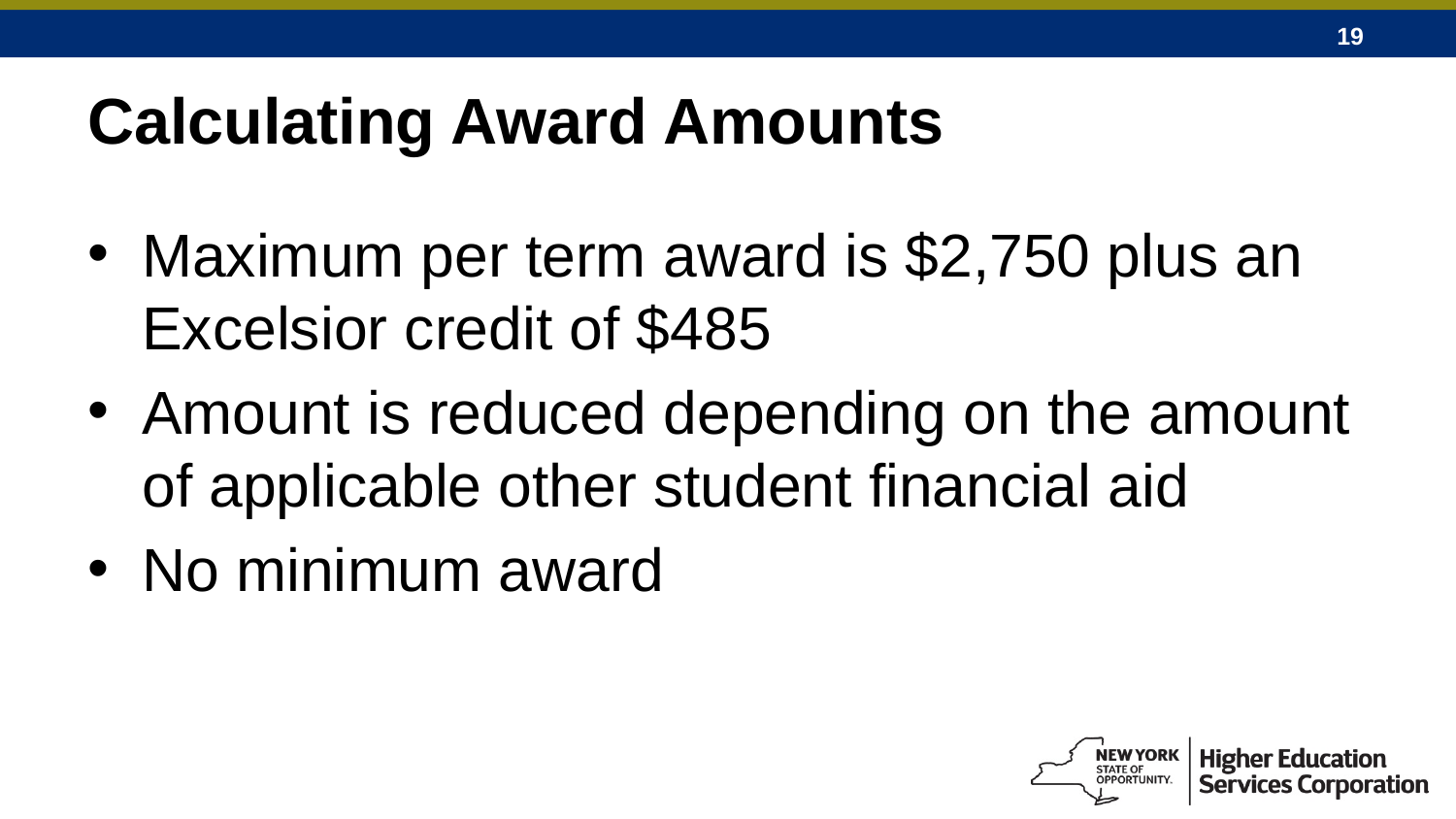

# Calculating Award Amounts
Maximum per term award is $2,750 plus an Excelsior credit of $485
Amount is reduced depending on the amount of applicable other student financial aid
No minimum award